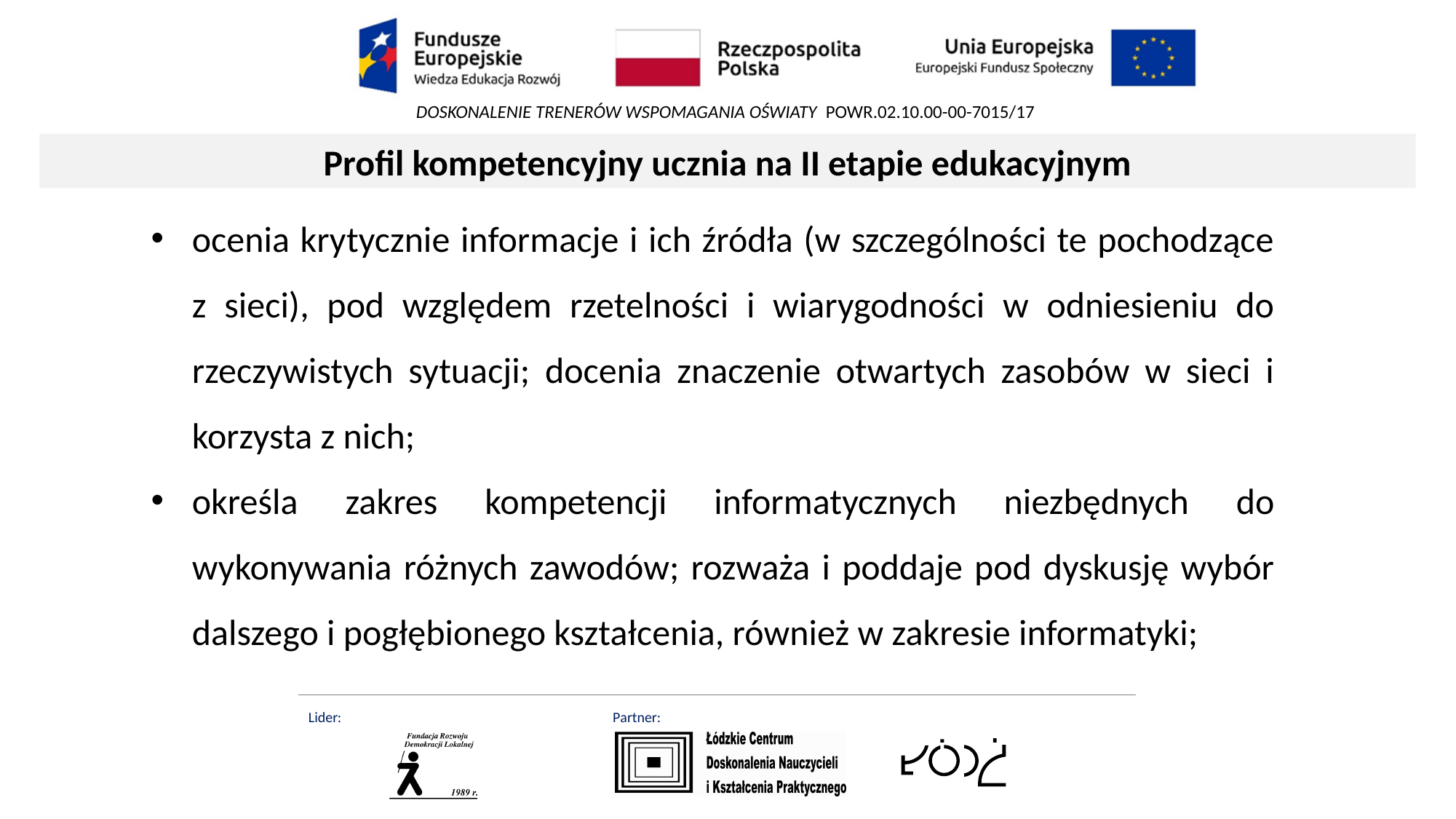

Profil kompetencyjny ucznia na II etapie edukacyjnym
ocenia krytycznie informacje i ich źródła (w szczególności te pochodzące z sieci), pod względem rzetelności i wiarygodności w odniesieniu do rzeczywistych sytuacji; docenia znaczenie otwartych zasobów w sieci i korzysta z nich;
określa zakres kompetencji informatycznych niezbędnych do wykonywania różnych zawodów; rozważa i poddaje pod dyskusję wybór dalszego i pogłębionego kształcenia, również w zakresie informatyki;